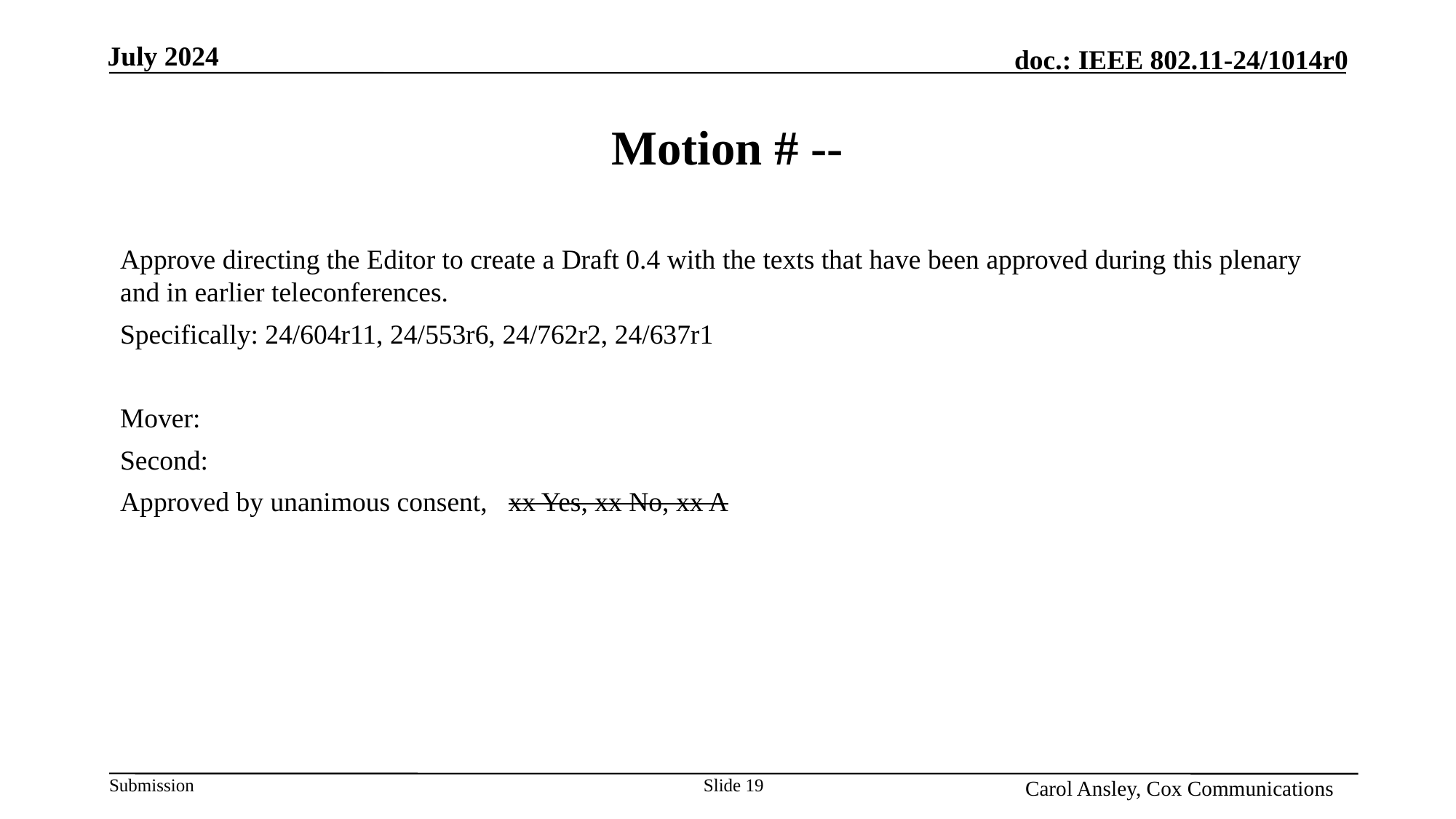

# Motion # --
Approve directing the Editor to create a Draft 0.4 with the texts that have been approved during this plenary and in earlier teleconferences.
Specifically: 24/604r11, 24/553r6, 24/762r2, 24/637r1

Mover:
Second:
Approved by unanimous consent,   xx Yes, xx No, xx A
Slide 19